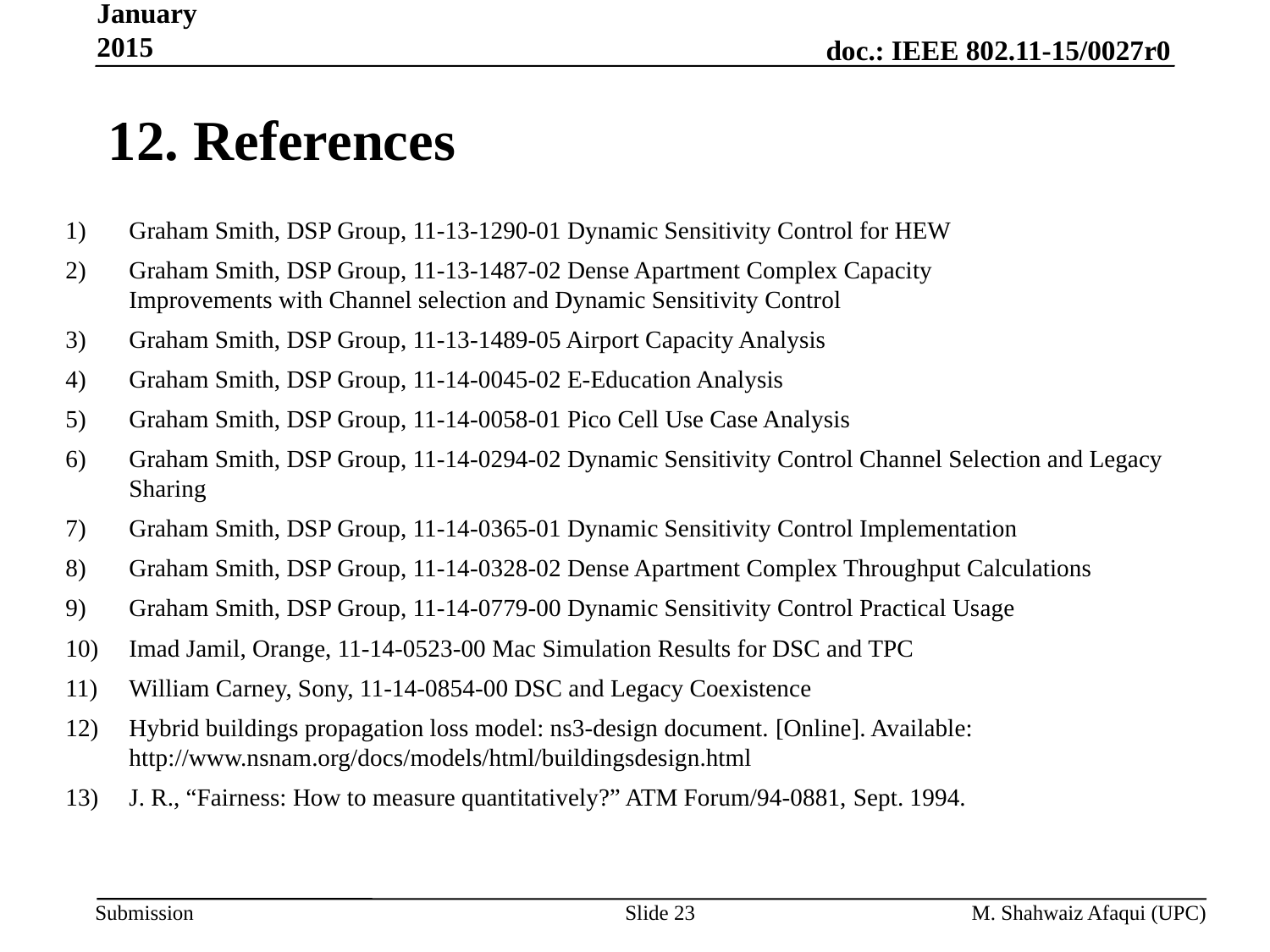

January 2015
# 12. References

Graham Smith, DSP Group, 11-13-1290-01 Dynamic Sensitivity Control for HEW
Graham Smith, DSP Group, 11-13-1487-02 Dense Apartment Complex Capacity
Improvements with Channel selection and Dynamic Sensitivity Control
Graham Smith, DSP Group, 11-13-1489-05 Airport Capacity Analysis
Graham Smith, DSP Group, 11-14-0045-02 E-Education Analysis
Graham Smith, DSP Group, 11-14-0058-01 Pico Cell Use Case Analysis
Graham Smith, DSP Group, 11-14-0294-02 Dynamic Sensitivity Control Channel Selection and Legacy Sharing
Graham Smith, DSP Group, 11-14-0365-01 Dynamic Sensitivity Control Implementation
Graham Smith, DSP Group, 11-14-0328-02 Dense Apartment Complex Throughput Calculations
Graham Smith, DSP Group, 11-14-0779-00 Dynamic Sensitivity Control Practical Usage
Imad Jamil, Orange, 11-14-0523-00 Mac Simulation Results for DSC and TPC
William Carney, Sony, 11-14-0854-00 DSC and Legacy Coexistence
Hybrid buildings propagation loss model: ns3-design document. [Online]. Available: http://www.nsnam.org/docs/models/html/buildingsdesign.html
J. R., “Fairness: How to measure quantitatively?” ATM Forum/94-0881, Sept. 1994.

Slide 23
M. Shahwaiz Afaqui (UPC)